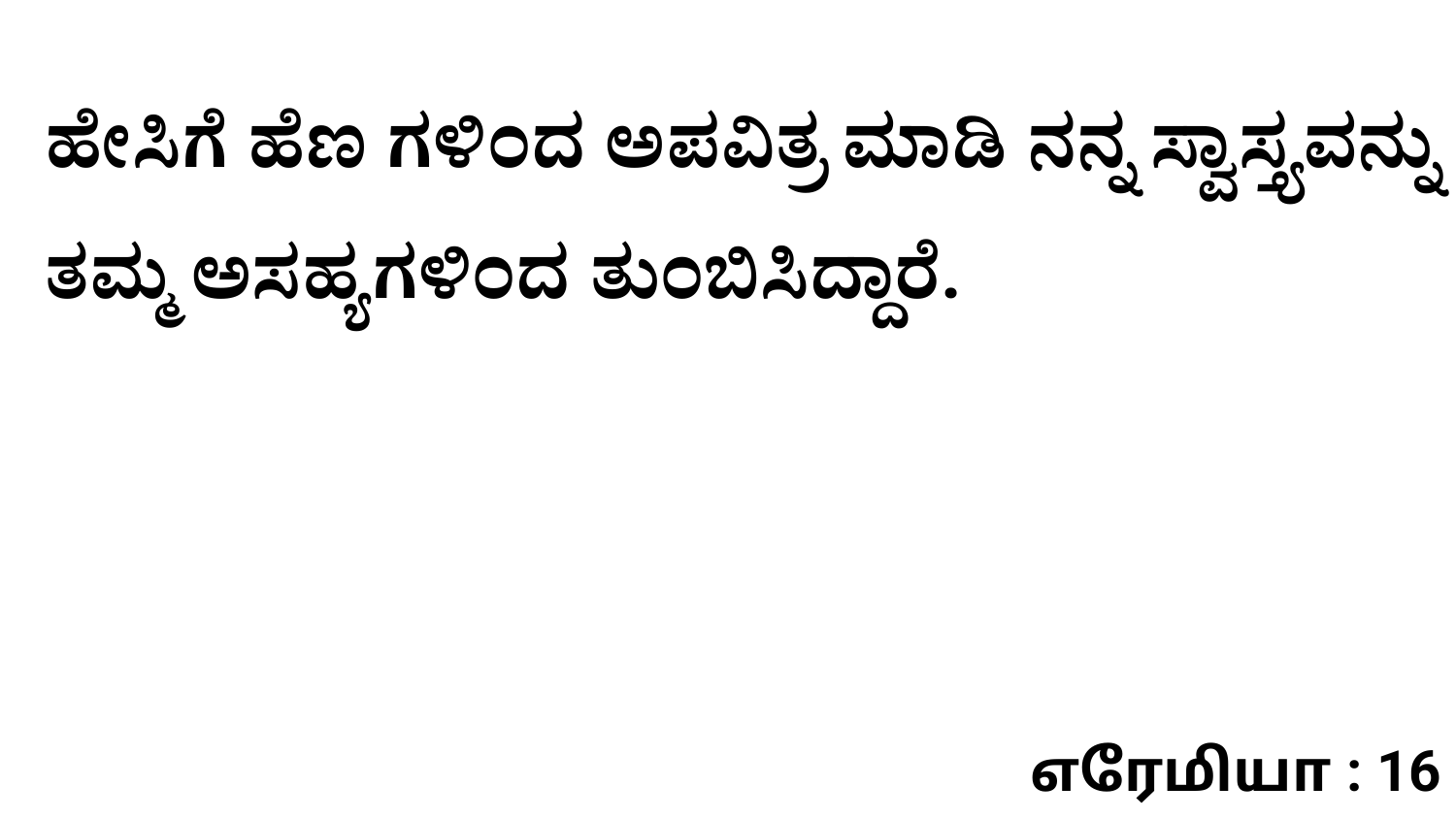

ಹೇಸಿಗೆ ಹೆಣ ಗಳಿಂದ ಅಪವಿತ್ರ ಮಾಡಿ ನನ್ನ ಸ್ವಾಸ್ತ್ಯವನ್ನು ತಮ್ಮ ಅಸಹ್ಯಗಳಿಂದ ತುಂಬಿಸಿದ್ದಾರೆ.
எரேமியா : 16